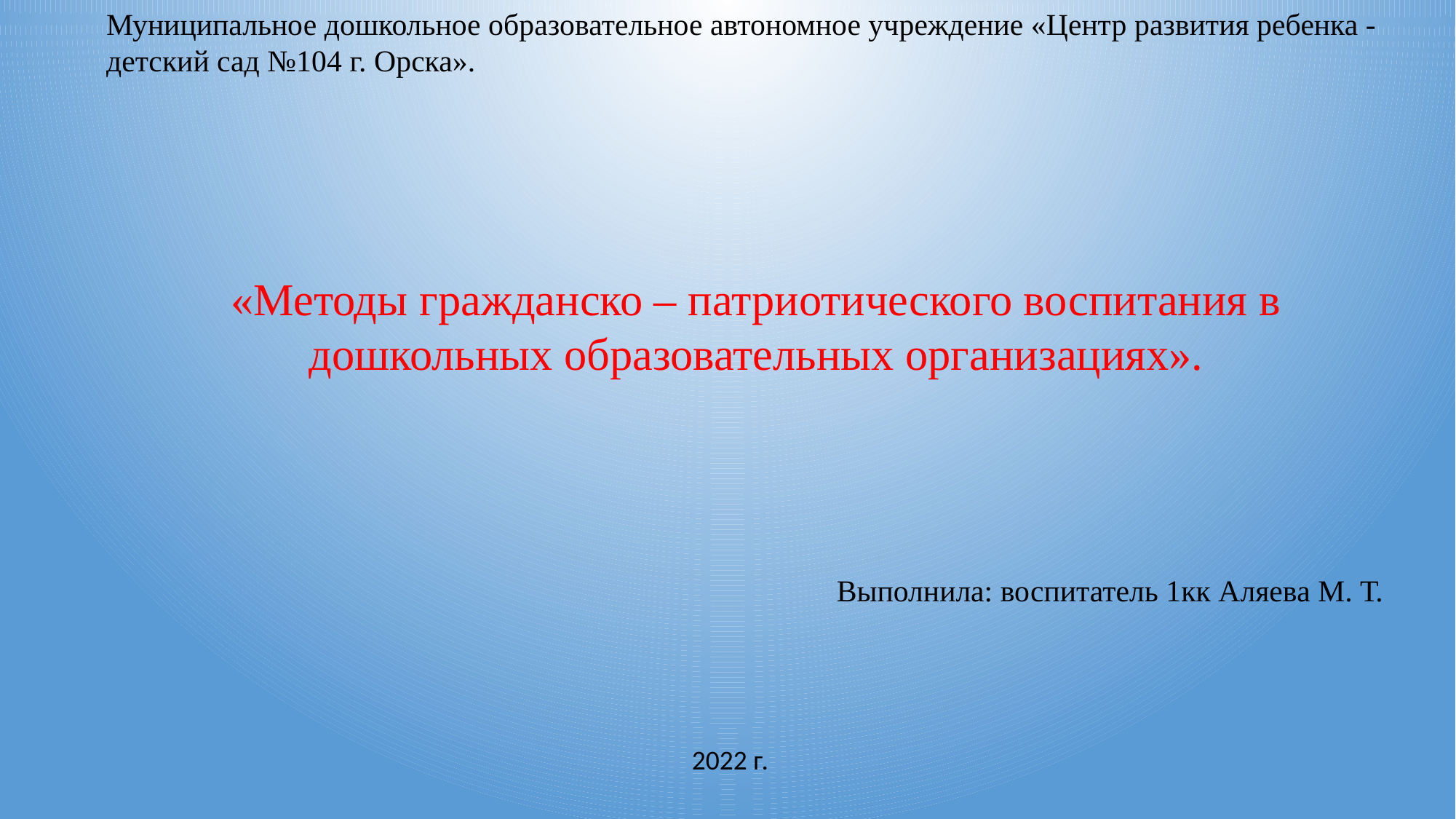

Муниципальное дошкольное образовательное автономное учреждение «Центр развития ребенка - детский сад №104 г. Орска».

«Методы гражданско – патриотического воспитания в дошкольных образовательных организациях».

2022 г.

Выполнила: воспитатель 1кк Аляева М. Т.